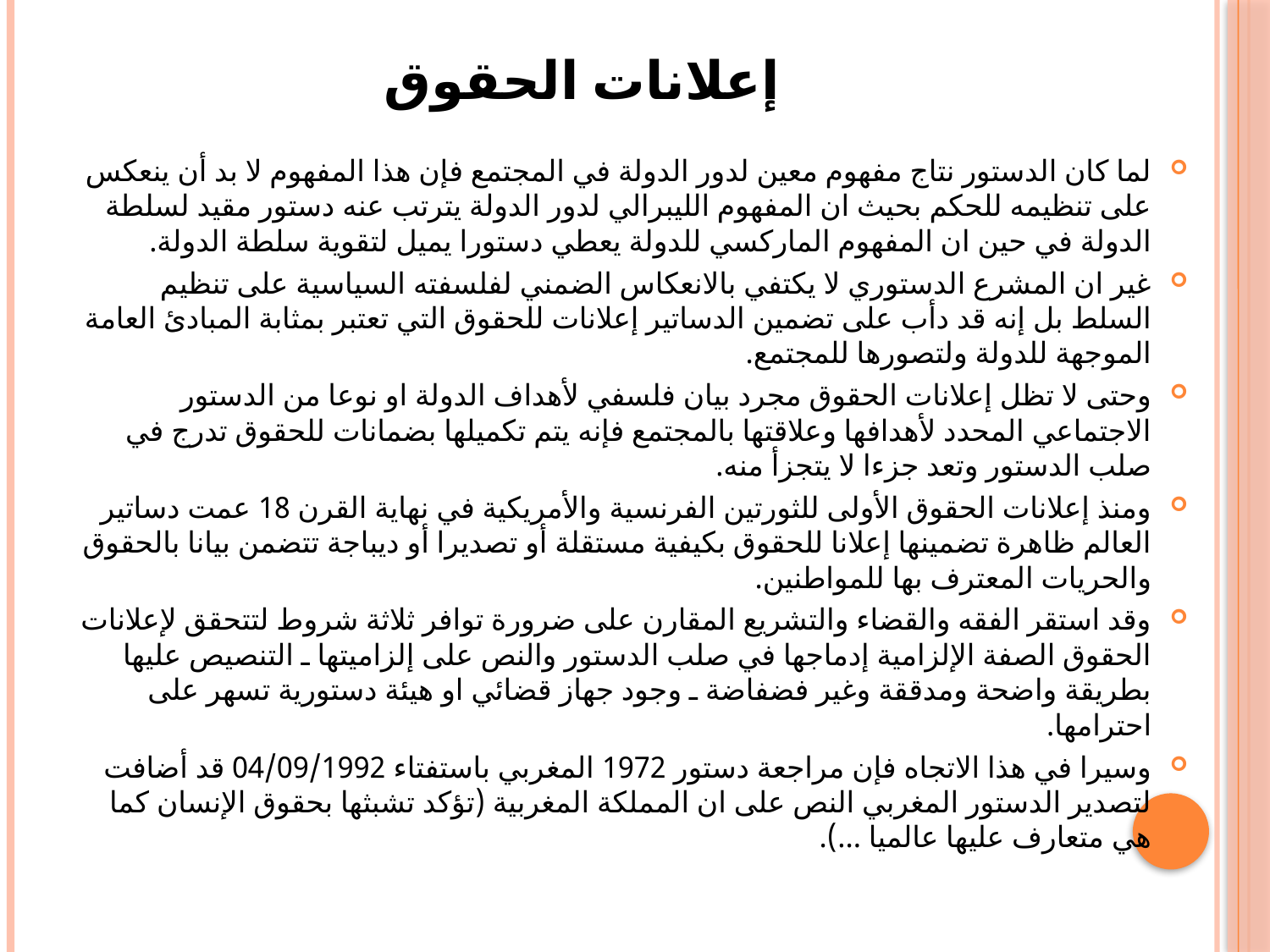

# إعلانات الحقوق
	لما كان الدستور نتاج مفهوم معين لدور الدولة في المجتمع فإن هذا المفهوم لا بد أن ينعكس على تنظيمه للحكم بحيث ان المفهوم الليبرالي لدور الدولة يترتب عنه دستور مقيد لسلطة الدولة في حين ان المفهوم الماركسي للدولة يعطي دستورا يميل لتقوية سلطة الدولة.
	غير ان المشرع الدستوري لا يكتفي بالانعكاس الضمني لفلسفته السياسية على تنظيم السلط بل إنه قد دأب على تضمين الدساتير إعلانات للحقوق التي تعتبر بمثابة المبادئ العامة الموجهة للدولة ولتصورها للمجتمع.
	وحتى لا تظل إعلانات الحقوق مجرد بيان فلسفي لأهداف الدولة او نوعا من الدستور الاجتماعي المحدد لأهدافها وعلاقتها بالمجتمع فإنه يتم تكميلها بضمانات للحقوق تدرج في صلب الدستور وتعد جزءا لا يتجزأ منه.
	ومنذ إعلانات الحقوق الأولى للثورتين الفرنسية والأمريكية في نهاية القرن 18 عمت دساتير العالم ظاهرة تضمينها إعلانا للحقوق بكيفية مستقلة أو تصديرا أو ديباجة تتضمن بيانا بالحقوق والحريات المعترف بها للمواطنين.
	وقد استقر الفقه والقضاء والتشريع المقارن على ضرورة توافر ثلاثة شروط لتتحقق لإعلانات الحقوق الصفة الإلزامية إدماجها في صلب الدستور والنص على إلزاميتها ـ التنصيص عليها بطريقة واضحة ومدققة وغير فضفاضة ـ وجود جهاز قضائي او هيئة دستورية تسهر على احترامها.
	وسيرا في هذا الاتجاه فإن مراجعة دستور 1972 المغربي باستفتاء 04/09/1992 قد أضافت لتصدير الدستور المغربي النص على ان المملكة المغربية (تؤكد تشبثها بحقوق الإنسان كما هي متعارف عليها عالميا ...).